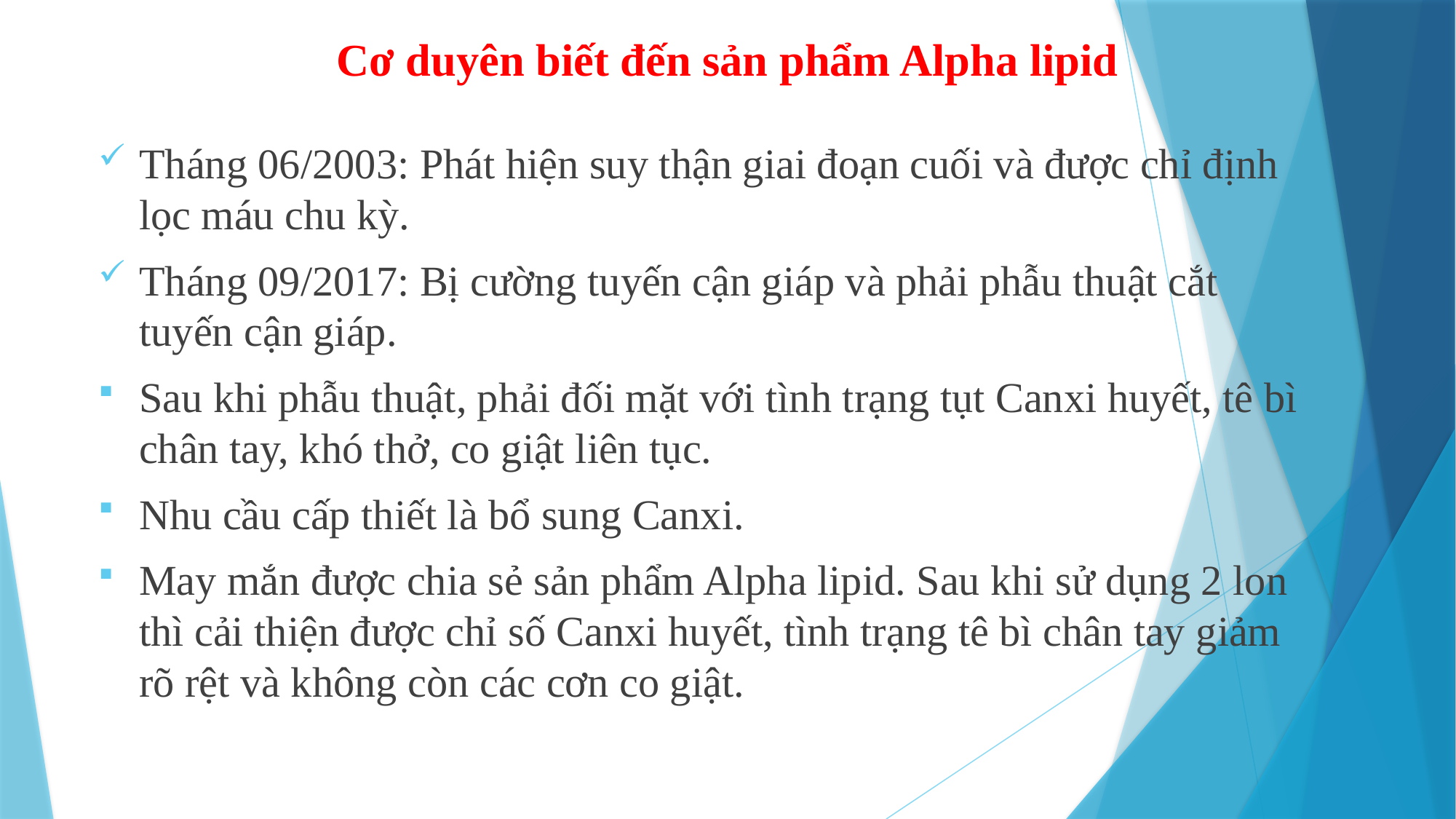

# Cơ duyên biết đến sản phẩm Alpha lipid
Tháng 06/2003: Phát hiện suy thận giai đoạn cuối và được chỉ định lọc máu chu kỳ.
Tháng 09/2017: Bị cường tuyến cận giáp và phải phẫu thuật cắt tuyến cận giáp.
Sau khi phẫu thuật, phải đối mặt với tình trạng tụt Canxi huyết, tê bì chân tay, khó thở, co giật liên tục.
Nhu cầu cấp thiết là bổ sung Canxi.
May mắn được chia sẻ sản phẩm Alpha lipid. Sau khi sử dụng 2 lon thì cải thiện được chỉ số Canxi huyết, tình trạng tê bì chân tay giảm rõ rệt và không còn các cơn co giật.